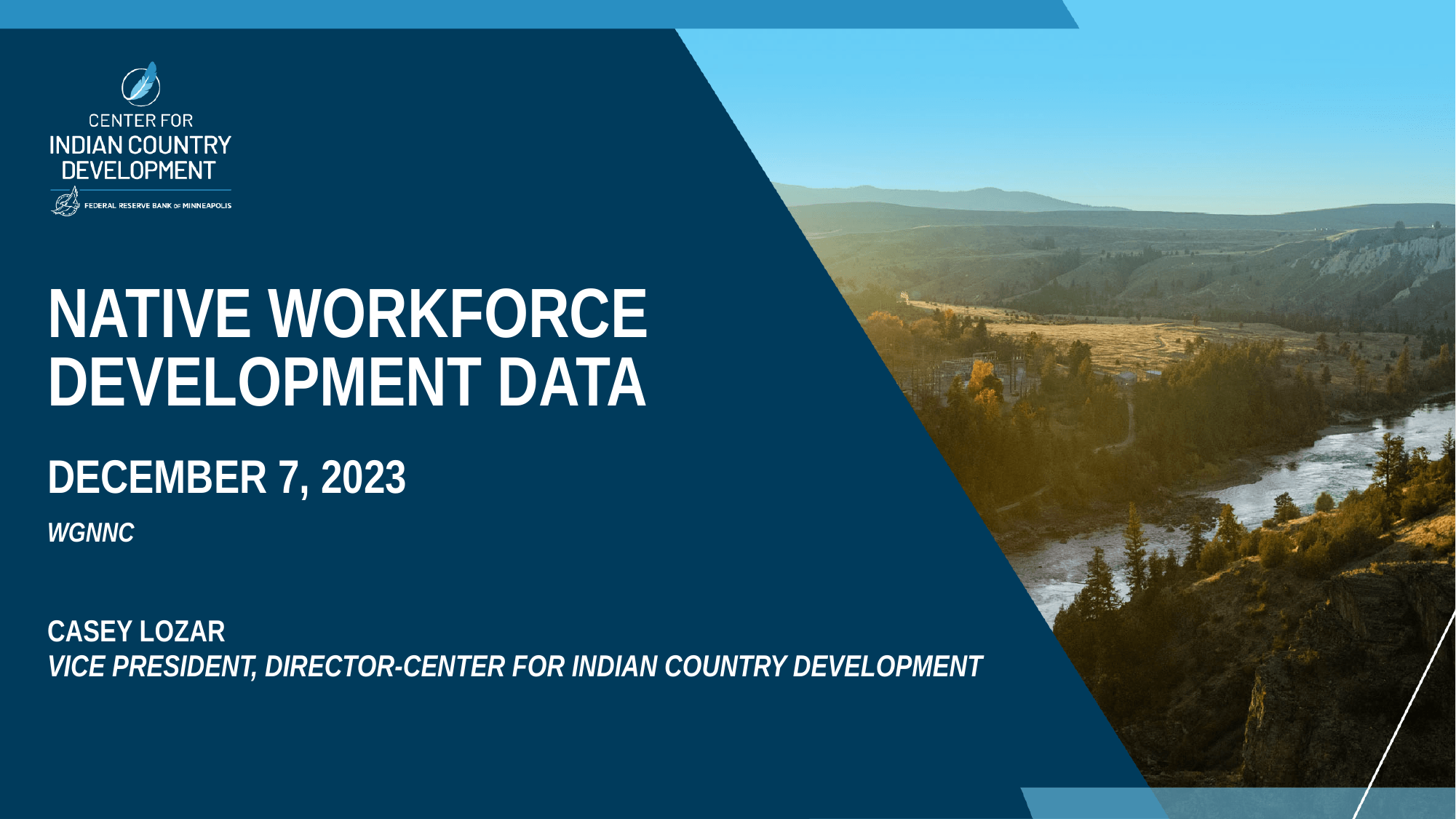

Native Workforce Development Data
December 7, 2023
WGNNC

Casey Lozar
Vice President, Director-Center for Indian Country Development